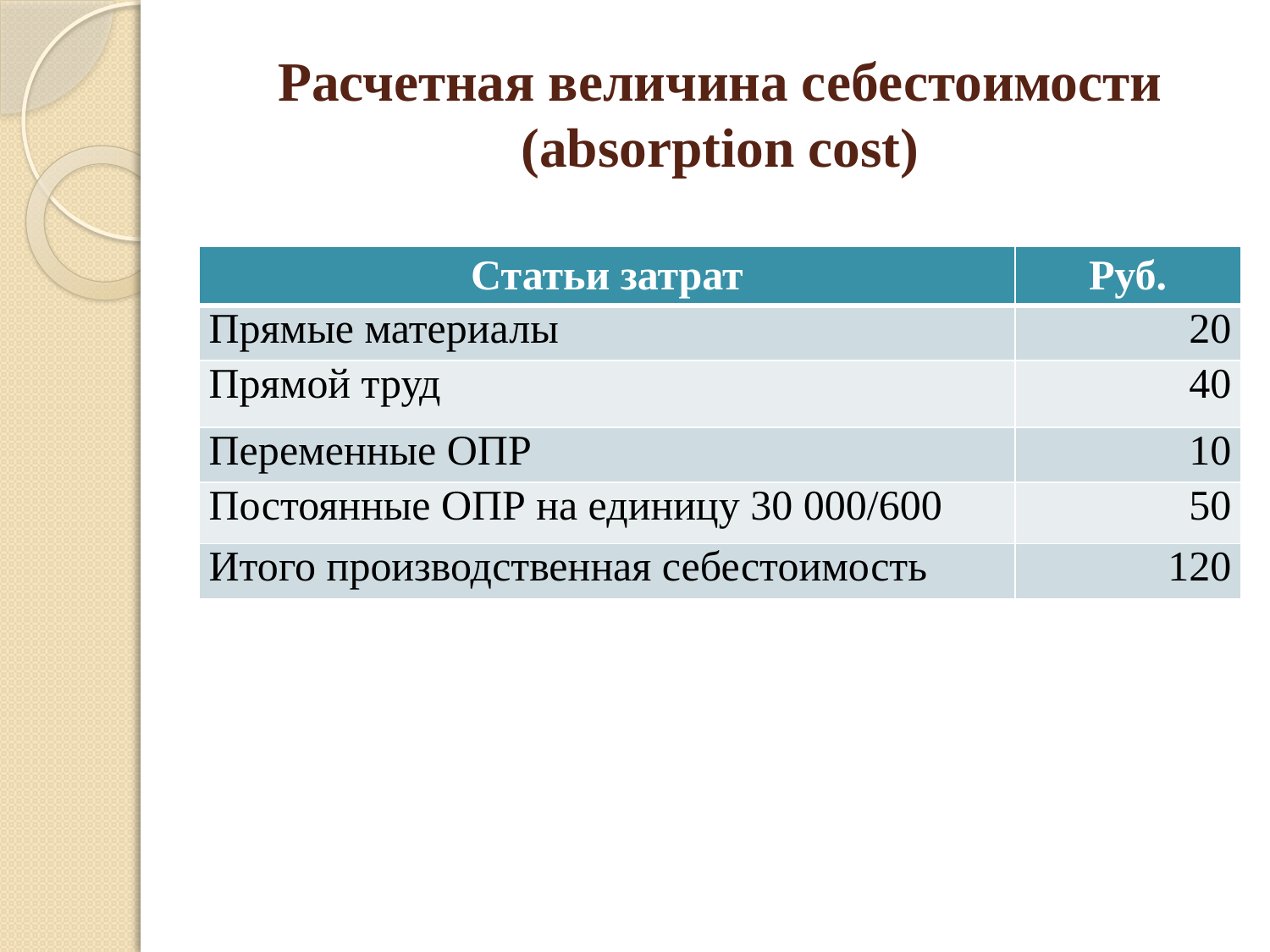

# Расчетная величина себестоимости (absorption cost)
| Статьи затрат | Руб. |
| --- | --- |
| Прямые материалы | 20 |
| Прямой труд | 40 |
| Переменные ОПР | 10 |
| Постоянные ОПР на единицу 30 000/600 | 50 |
| Итого производственная себестоимость | 120 |